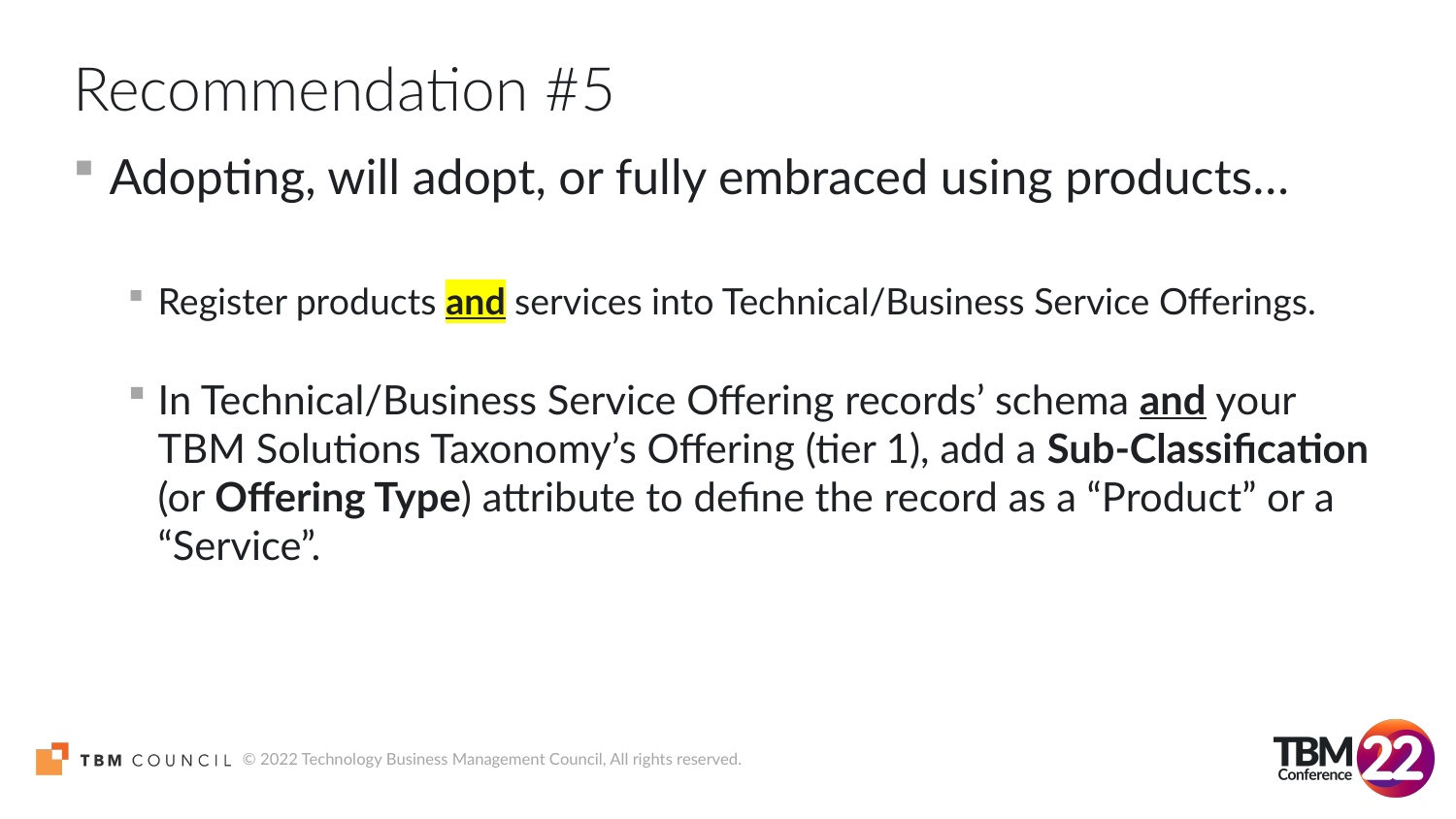

# Recommendation #5
Adopting, will adopt, or fully embraced using products…

Register products and services into Technical/Business Service Offerings.
In Technical/Business Service Offering records’ schema and your TBM Solutions Taxonomy’s Offering (tier 1), add a Sub-Classification (or Offering Type) attribute to define the record as a “Product” or a “Service”.